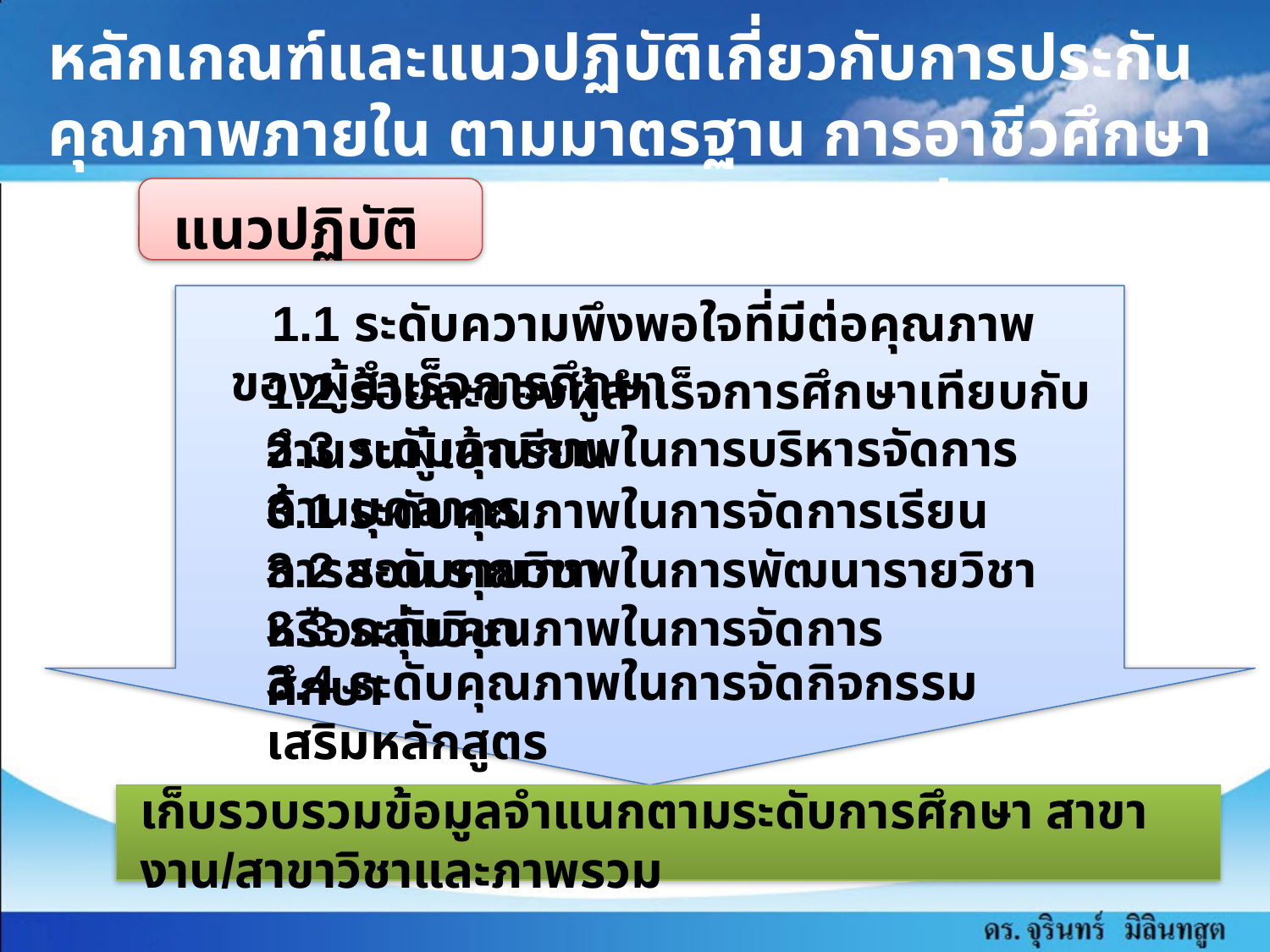

หลักเกณฑ์และแนวปฏิบัติเกี่ยวกับการประกันคุณภาพภายใน ตามมาตรฐาน การอาชีวศึกษาระดับ ปวช. และ ปวส พ.ศ. 2559 (ต่อ)

แนวปฏิบัติ

   1.1 ระดับความพึงพอใจที่มีต่อคุณภาพของผู้สำเร็จการศึกษา
1.2 ร้อยละของผู้สำเร็จการศึกษาเทียบกับจำนวนผู้เข้าเรียน
2.3 ระดับคุณภาพในการบริหารจัดการด้านบุคลากร
3.1 ระดับคุณภาพในการจัดการเรียนการสอน รายวิชา
3.2 ระดับคุณภาพในการพัฒนารายวิชาหรือกลุ่มวิชา
3.3 ระดับคุณภาพในการจัดการศึกษา
3.4 ระดับคุณภาพในการจัดกิจกรรมเสริมหลักสูตร
เก็บรวบรวมข้อมูลจำแนกตามระดับการศึกษา สาขางาน/สาขาวิชาและภาพรวม